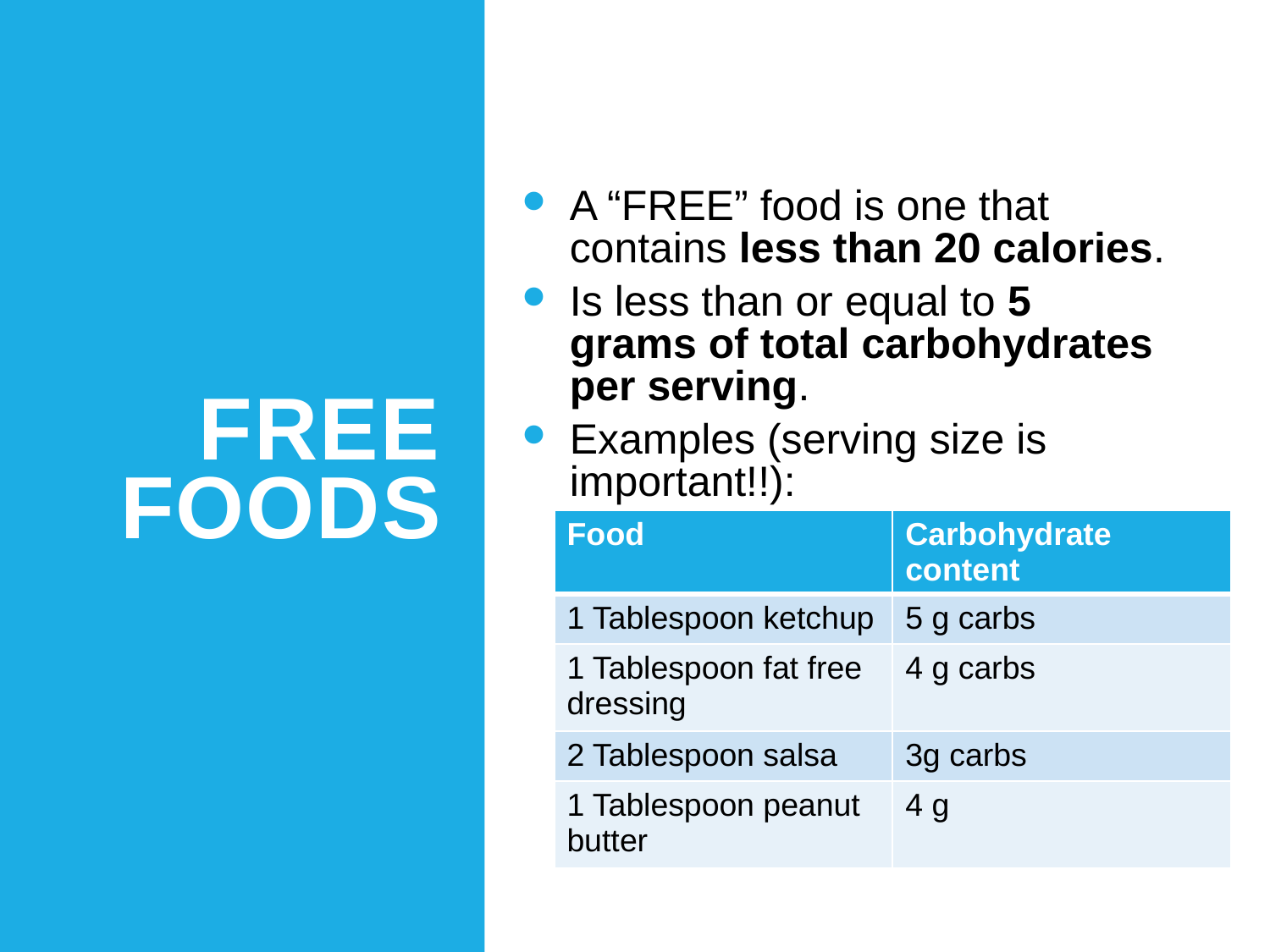

A “FREE” food is one that contains less than 20 calories.
Is less than or equal to 5 grams of total carbohydrates per serving.
Examples (serving size is important!!):

FREE Foods
| Food | Carbohydrate content |
| --- | --- |
| 1 Tablespoon ketchup | 5 g carbs |
| 1 Tablespoon fat free dressing | 4 g carbs |
| 2 Tablespoon salsa | 3g carbs |
| 1 Tablespoon peanut butter | 4 g |